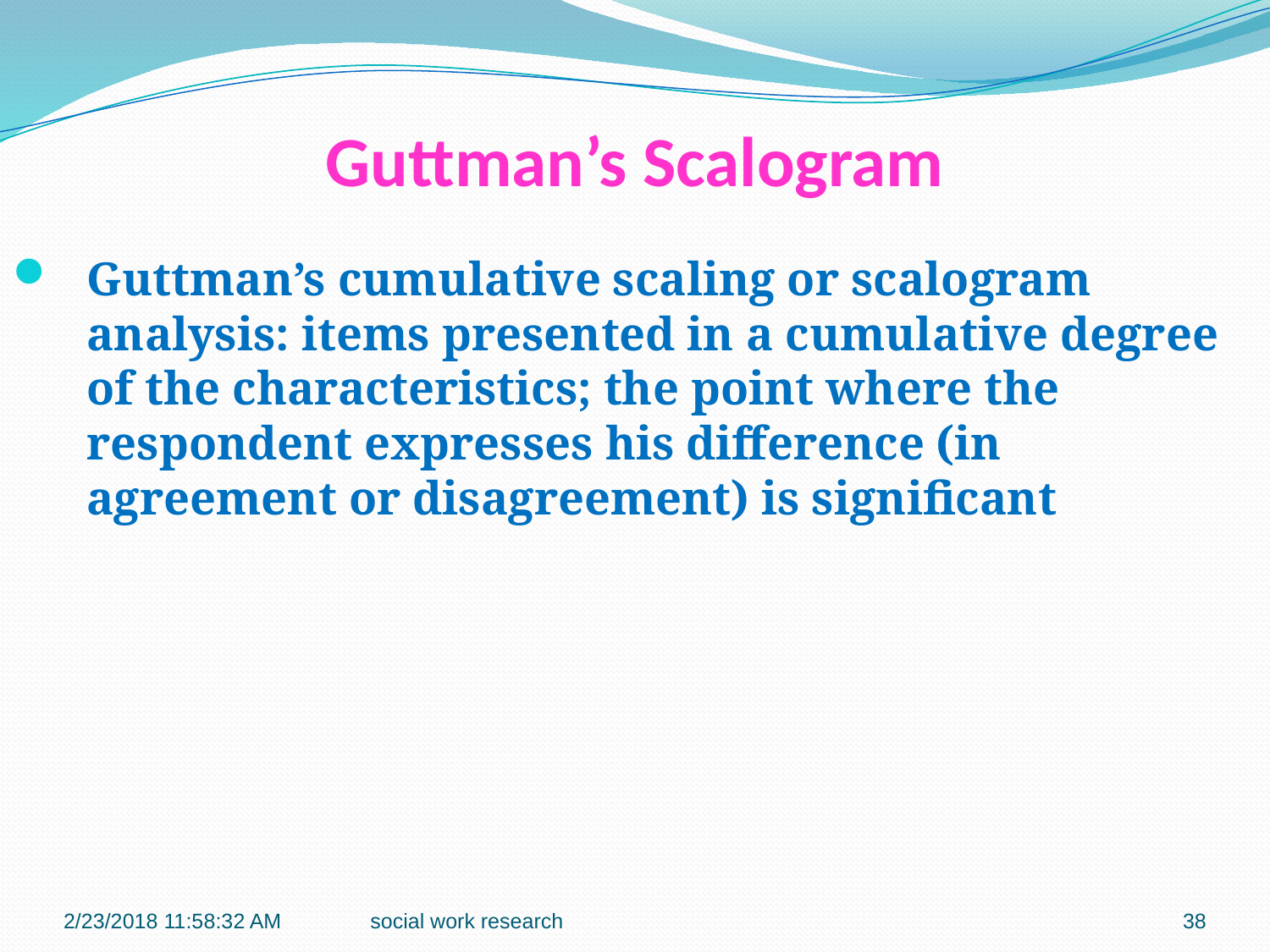

# Guttman’s Scalogram
Guttman’s cumulative scaling or scalogram analysis: items presented in a cumulative degree of the characteristics; the point where the respondent expresses his difference (in agreement or disagreement) is significant
2/23/2018 11:58:32 AM
social work research
38